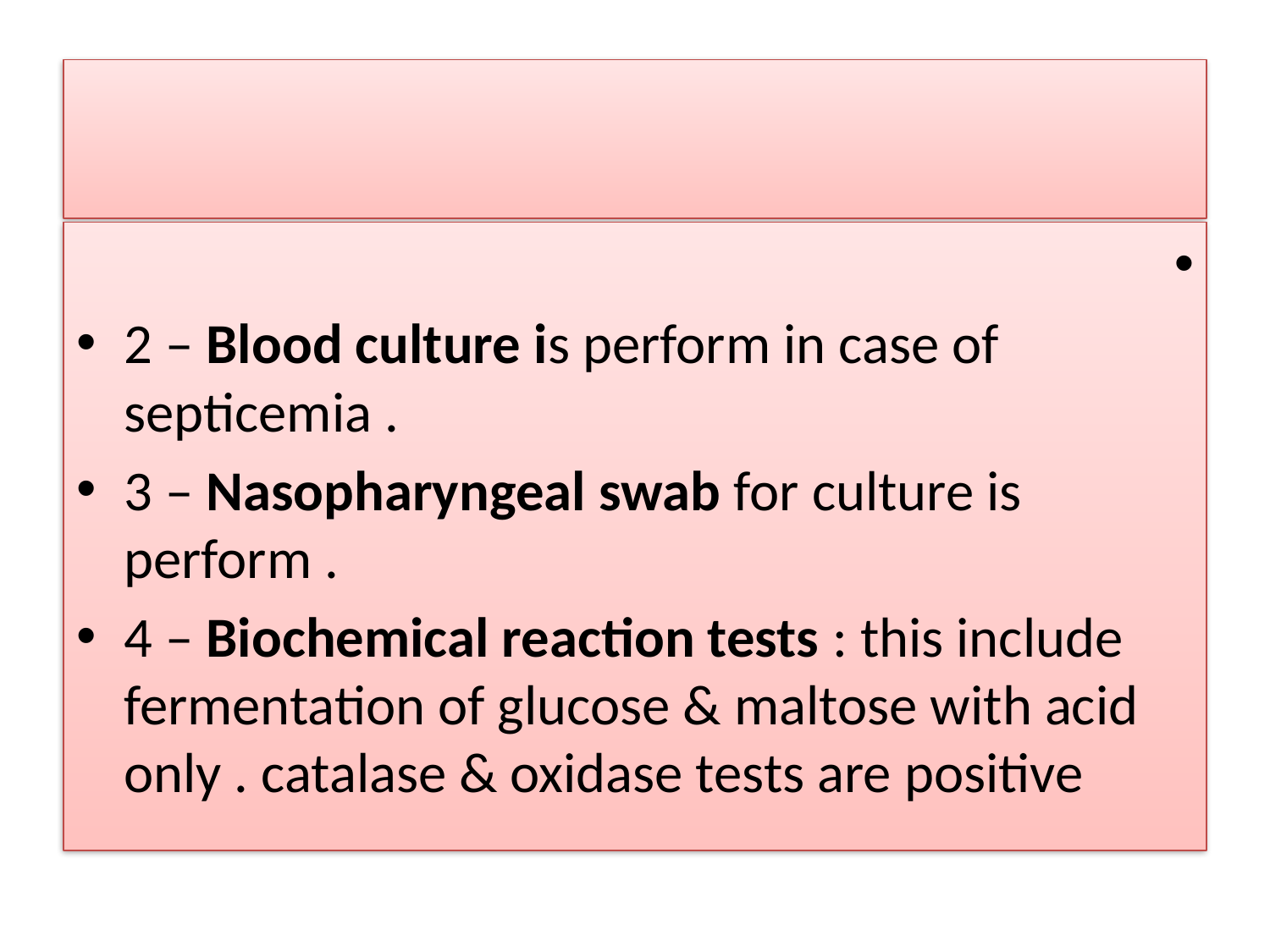

#

2 – Blood culture is perform in case of septicemia .
3 – Nasopharyngeal swab for culture is perform .
4 – Biochemical reaction tests : this include fermentation of glucose & maltose with acid only . catalase & oxidase tests are positive